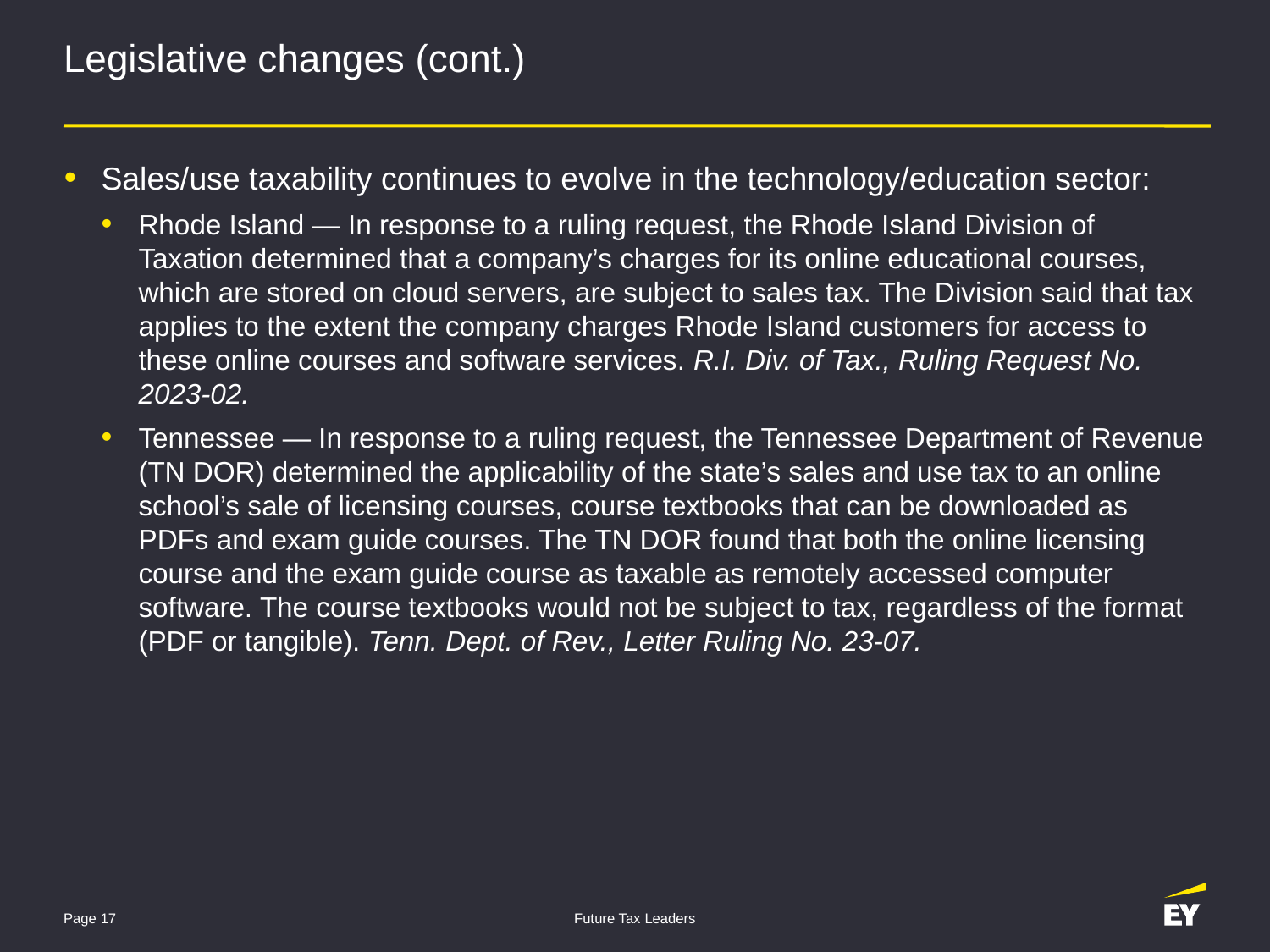

# Legislative changes (cont.)
Sales/use taxability continues to evolve in the technology/education sector:
Rhode Island — In response to a ruling request, the Rhode Island Division of Taxation determined that a company’s charges for its online educational courses, which are stored on cloud servers, are subject to sales tax. The Division said that tax applies to the extent the company charges Rhode Island customers for access to these online courses and software services. R.I. Div. of Tax., Ruling Request No. 2023-02.
Tennessee — In response to a ruling request, the Tennessee Department of Revenue (TN DOR) determined the applicability of the state’s sales and use tax to an online school’s sale of licensing courses, course textbooks that can be downloaded as PDFs and exam guide courses. The TN DOR found that both the online licensing course and the exam guide course as taxable as remotely accessed computer software. The course textbooks would not be subject to tax, regardless of the format (PDF or tangible). Tenn. Dept. of Rev., Letter Ruling No. 23-07.